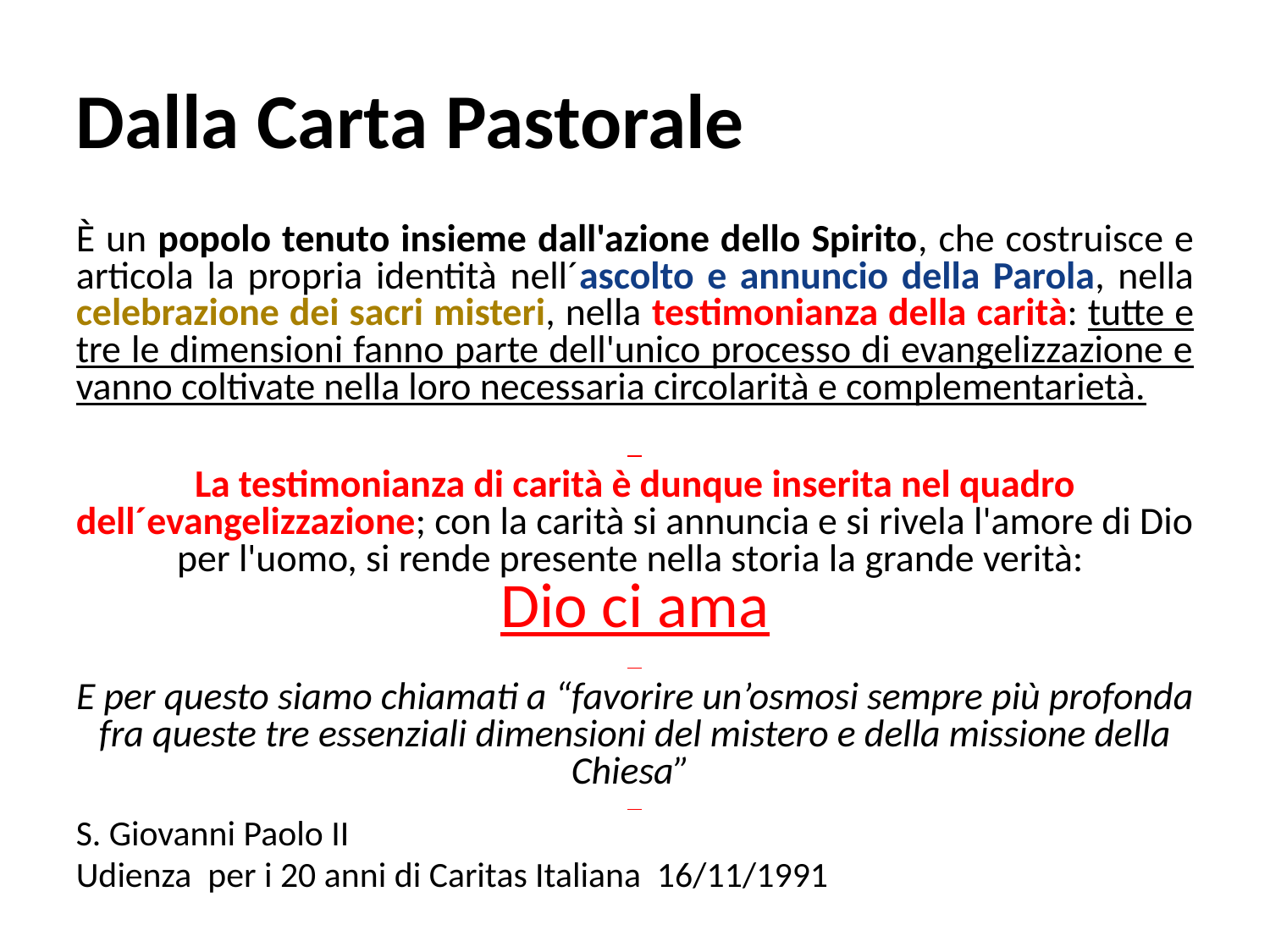

Dalla Carta Pastorale

È un popolo tenuto insieme dall'azione dello Spirito, che costruisce e articola la propria identità nell´ascolto e annuncio della Parola, nella celebrazione dei sacri misteri, nella testimonianza della carità: tutte e tre le dimensioni fanno parte dell'unico processo di evangelizzazione e vanno coltivate nella loro necessaria circolarità e complementarietà.

La testimonianza di carità è dunque inserita nel quadro
dell´evangelizzazione; con la carità si annuncia e si rivela l'amore di Dio per l'uomo, si rende presente nella storia la grande verità:
Dio ci ama

E per questo siamo chiamati a “favorire un’osmosi sempre più profonda fra queste tre essenziali dimensioni del mistero e della missione della Chiesa”
S. Giovanni Paolo II
Udienza  per i 20 anni di Caritas Italiana  16/11/1991